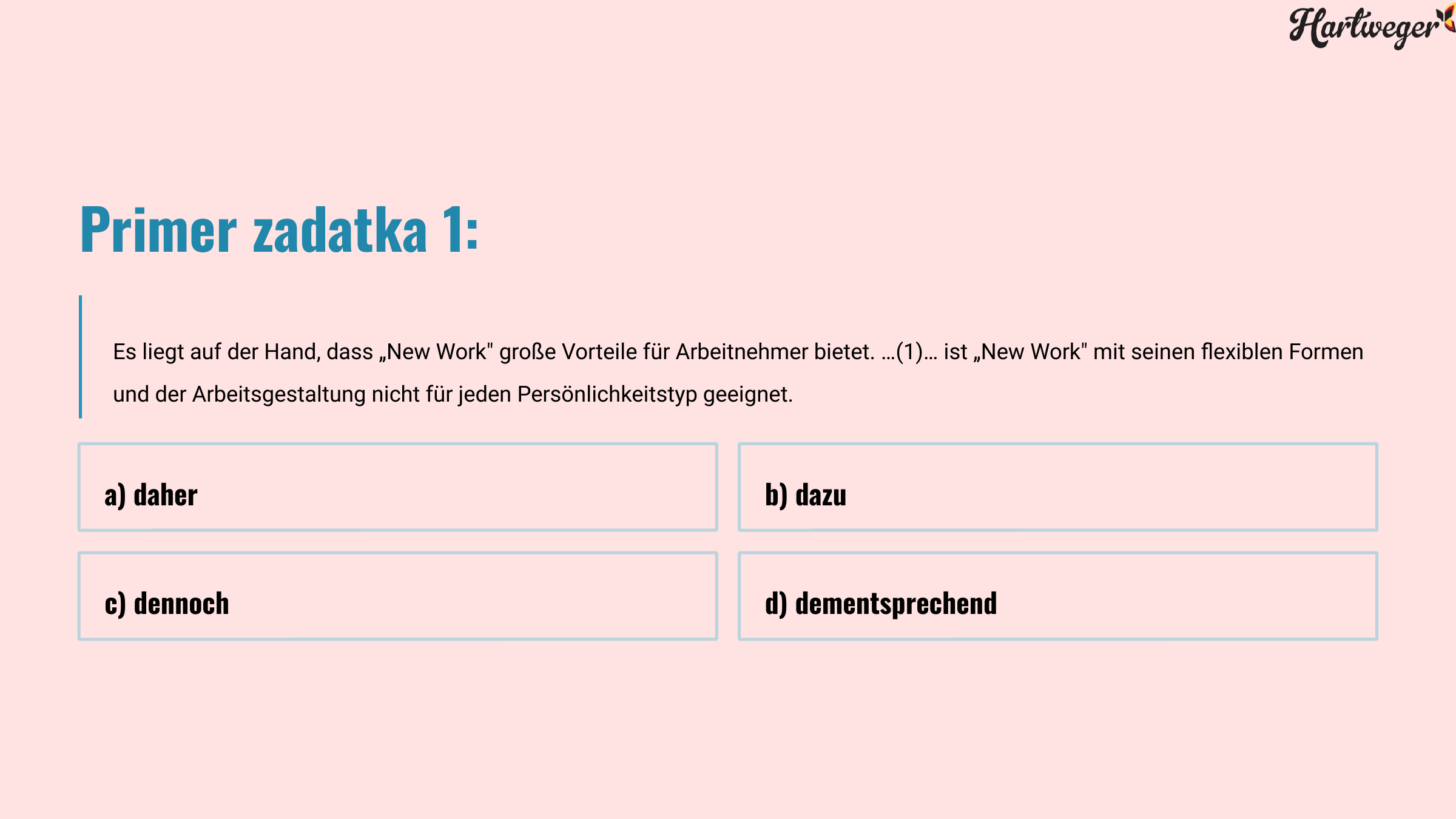

Primer zadatka 1:

Es liegt auf der Hand, dass „New Work" große Vorteile für Arbeitnehmer bietet. …(1)… ist „New Work" mit seinen flexiblen Formen und der Arbeitsgestaltung nicht für jeden Persönlichkeitstyp geeignet.

a) daher
b) dazu

c) dennoch
d) dementsprechend